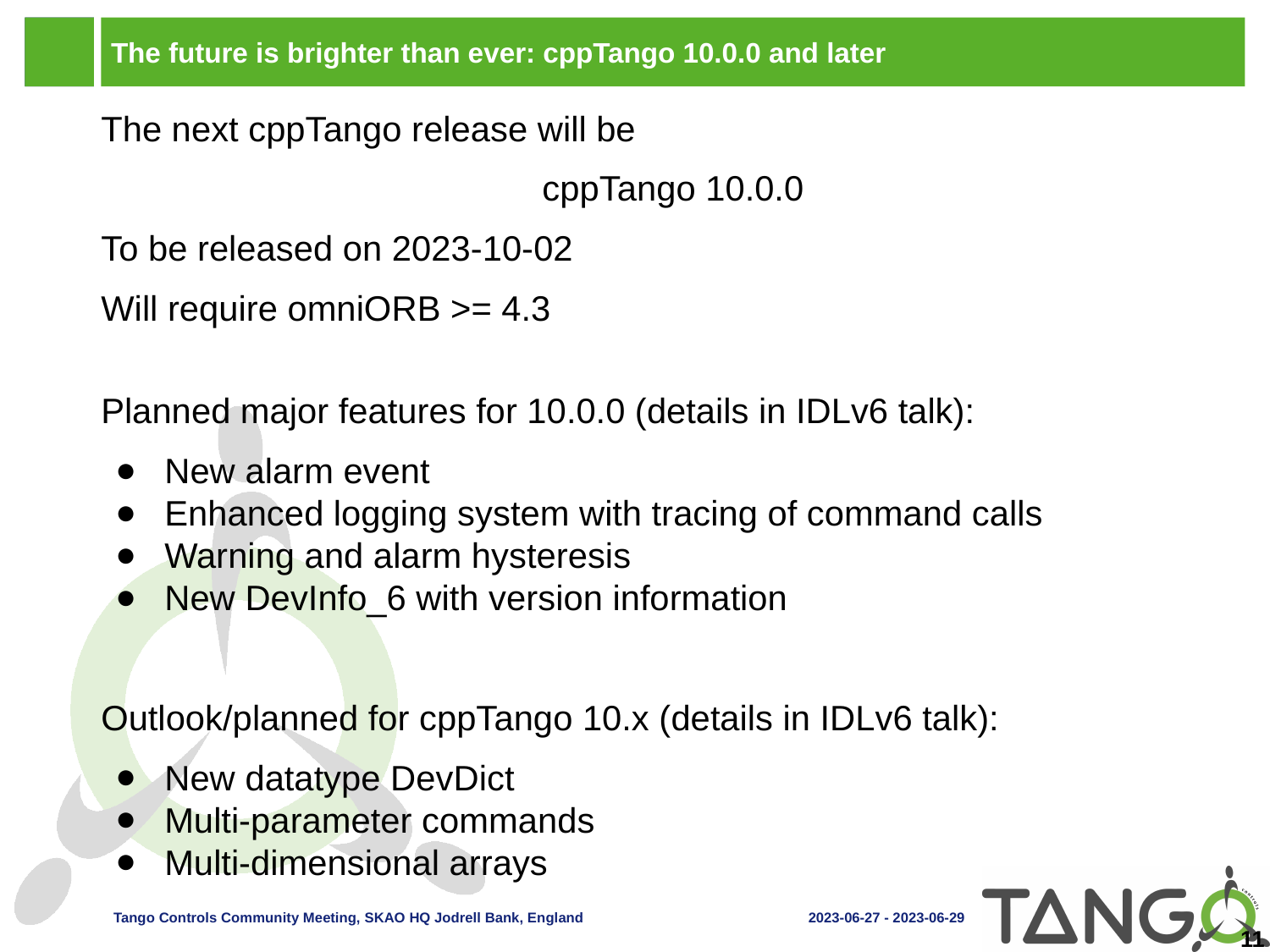

# The future is brighter than ever: cppTango 10.0.0 and later
The next cppTango release will be
cppTango 10.0.0
To be released on 2023-10-02
Will require omniORB >= 4.3
Planned major features for 10.0.0 (details in IDLv6 talk):
New alarm event
Enhanced logging system with tracing of command calls
Warning and alarm hysteresis
New DevInfo_6 with version information

Outlook/planned for cppTango 10.x (details in IDLv6 talk):
New datatype DevDict
Multi-parameter commands
Multi-dimensional arrays
11